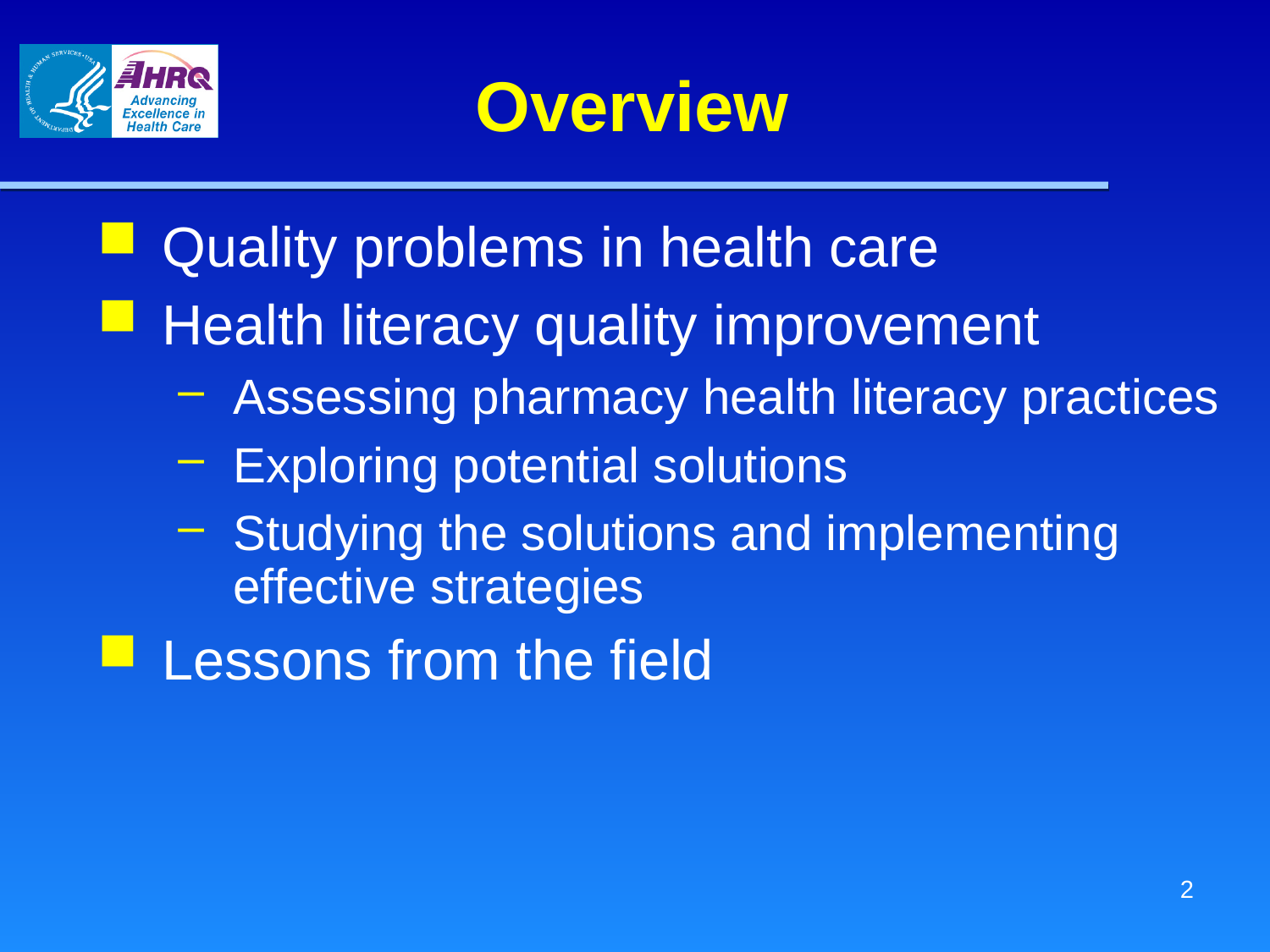

# Overview
Quality problems in health care
Health literacy quality improvement
Assessing pharmacy health literacy practices
Exploring potential solutions
Studying the solutions and implementing effective strategies
Lessons from the field
2